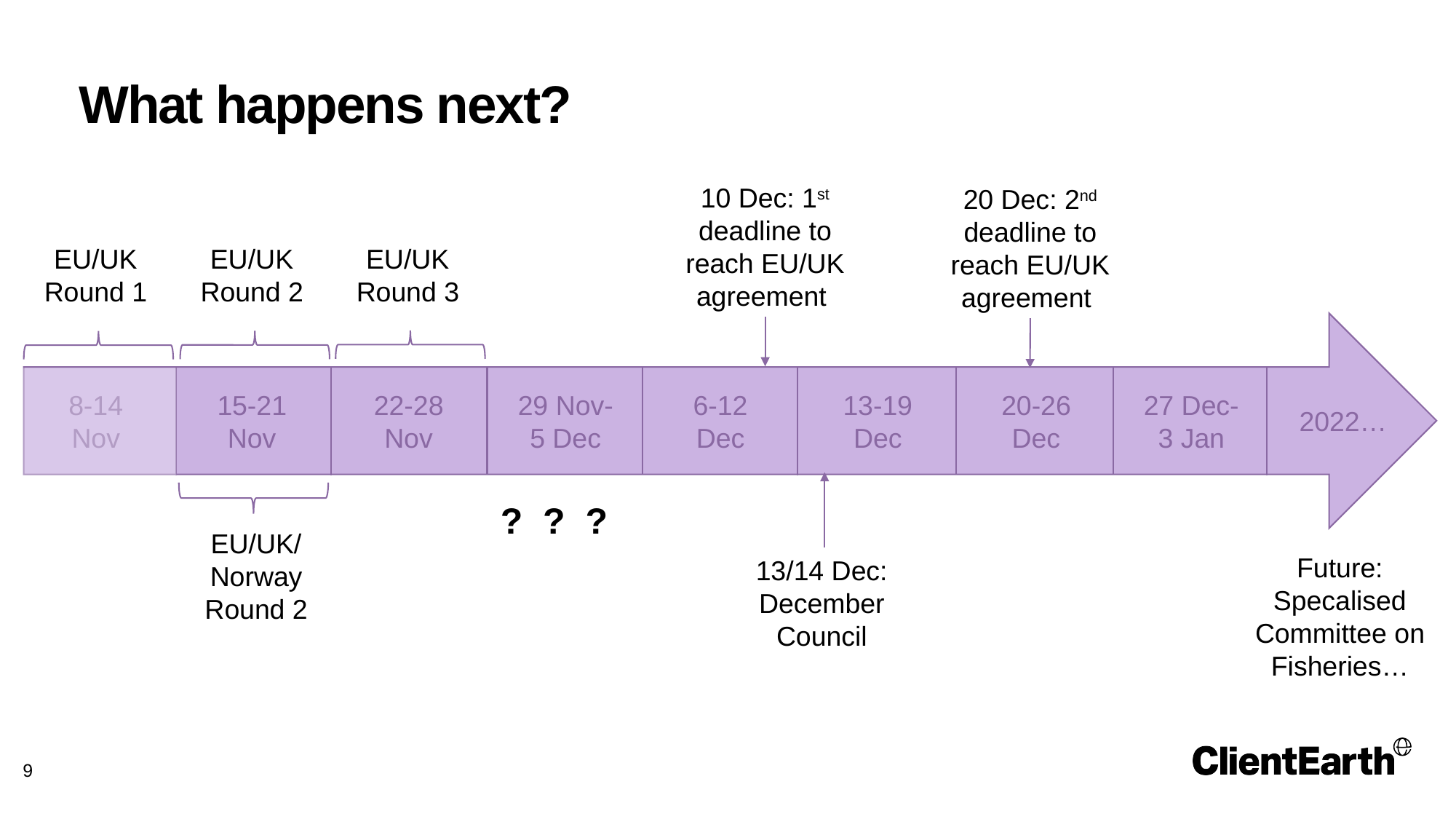

# What happens next?
10 Dec: 1st deadline to reach EU/UK agreement
20 Dec: 2nd deadline to reach EU/UK agreement
EU/UK Round 1
EU/UK Round 2
EU/UK Round 3

8-14 Nov
15-21 Nov
22-28 Nov
29 Nov- 5 Dec
6-12 Dec
13-19 Dec
20-26 Dec
27 Dec- 3 Jan
2022…

?  ?  ?
EU/UK/ Norway Round 2
Future: Specalised Committee on Fisheries…
13/14 Dec: December Council
9